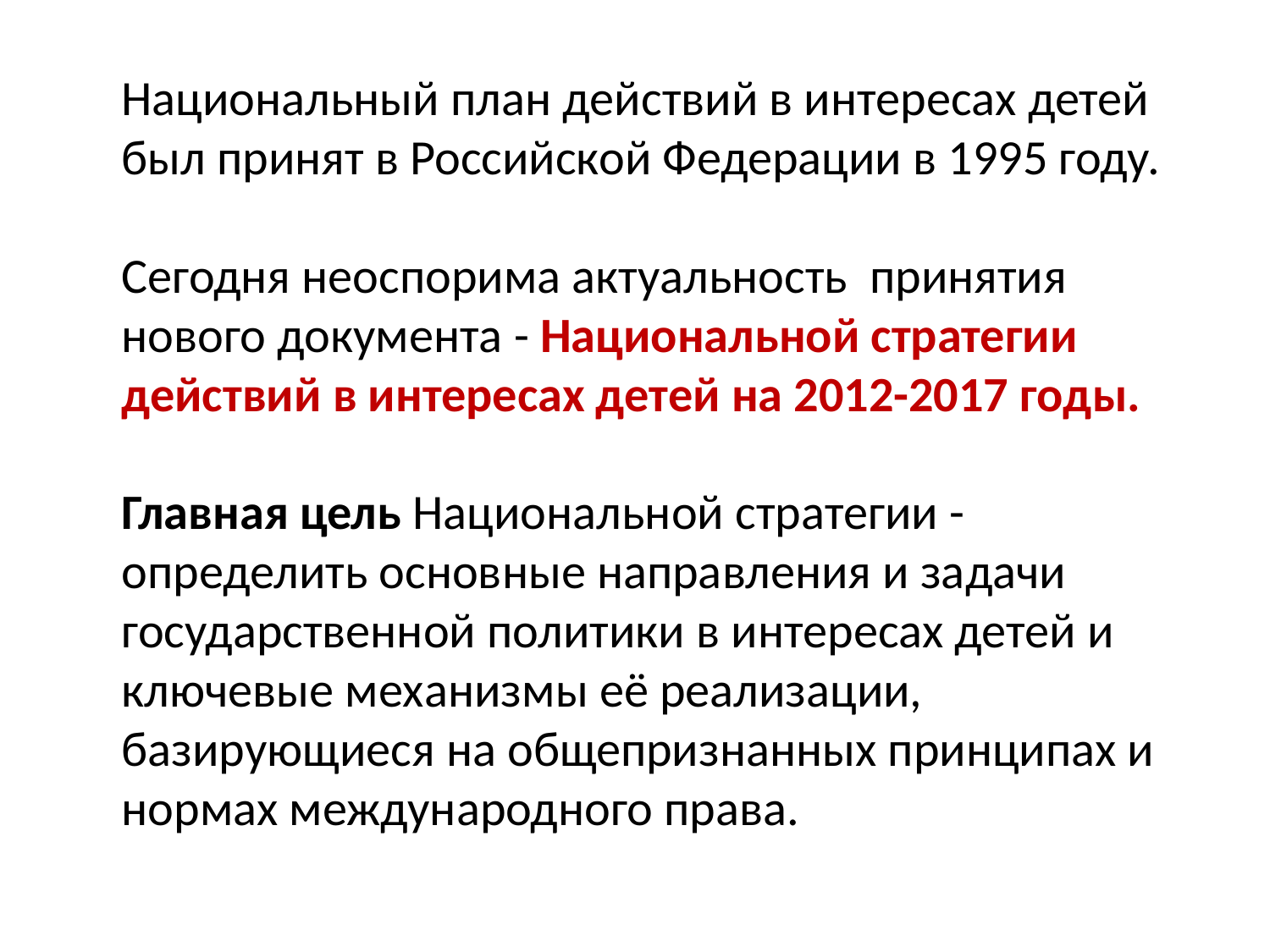

Национальный план действий в интересах детей был принят в Российской Федерации в 1995 году.

Сегодня неоспорима актуальность  принятия нового документа - Национальной стратегии действий в интересах детей на 2012-2017 годы.

Главная цель Национальной стратегии - определить основные направления и задачи государственной политики в интересах детей и ключевые механизмы её реализации, базирующиеся на общепризнанных принципах и нормах международного права.